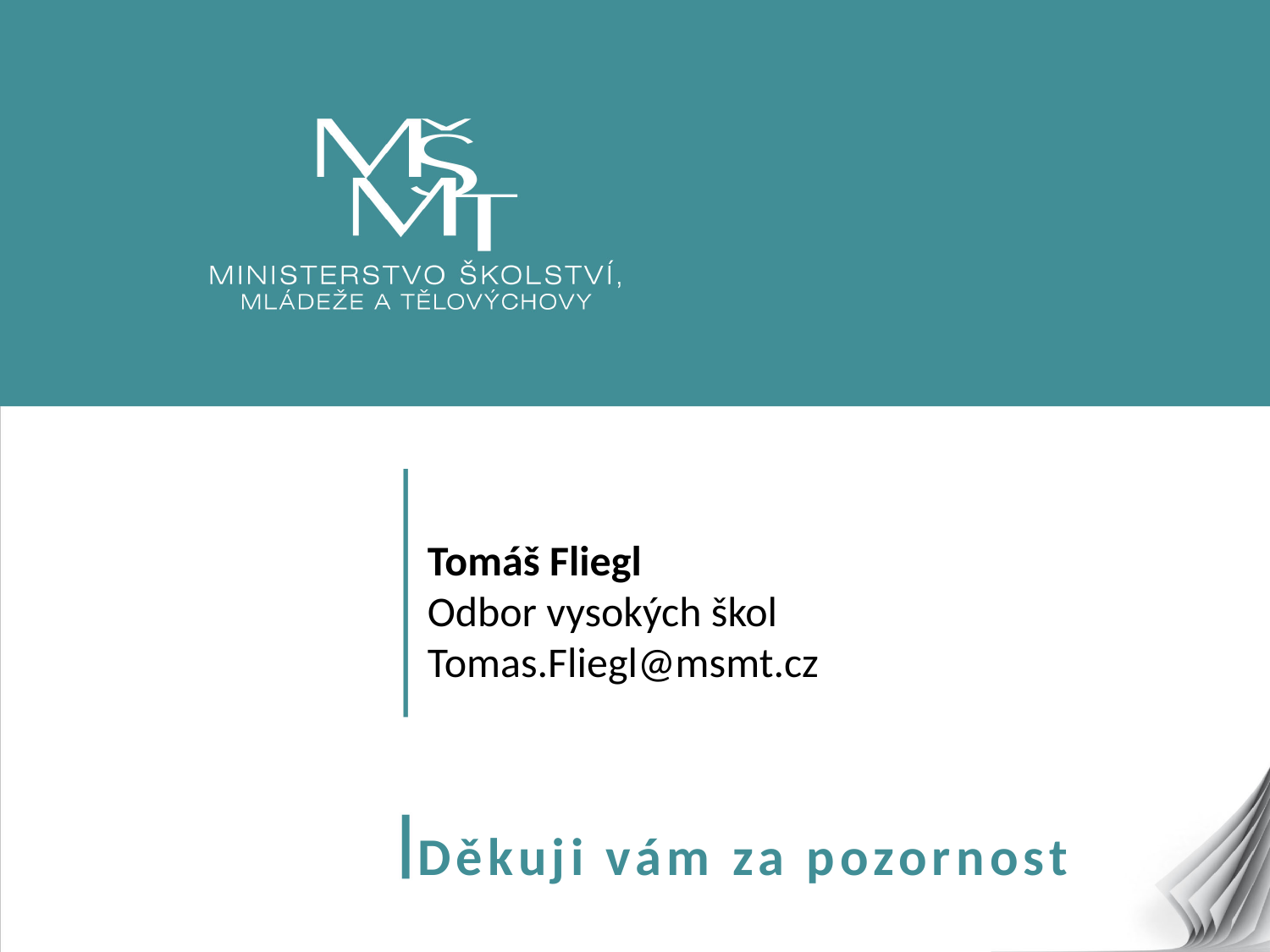

# Tomáš Fliegl Odbor vysokých škol Tomas.Fliegl@msmt.cz
Děkuji vám za pozornost